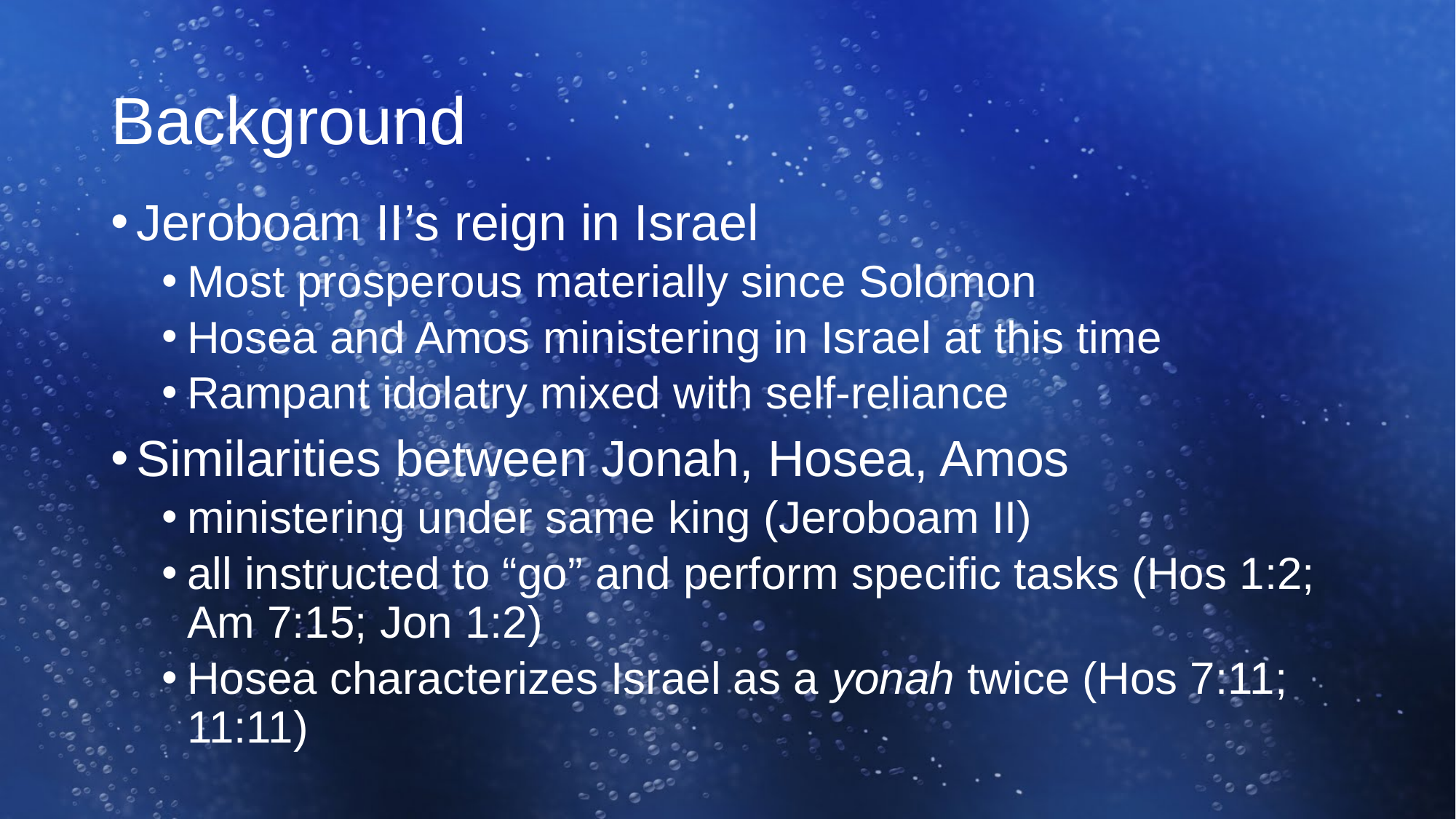

# Background
Jeroboam II’s reign in Israel
Most prosperous materially since Solomon
Hosea and Amos ministering in Israel at this time
Rampant idolatry mixed with self-reliance
Similarities between Jonah, Hosea, Amos
ministering under same king (Jeroboam II)
all instructed to “go” and perform specific tasks (Hos 1:2; Am 7:15; Jon 1:2)
Hosea characterizes Israel as a yonah twice (Hos 7:11; 11:11)